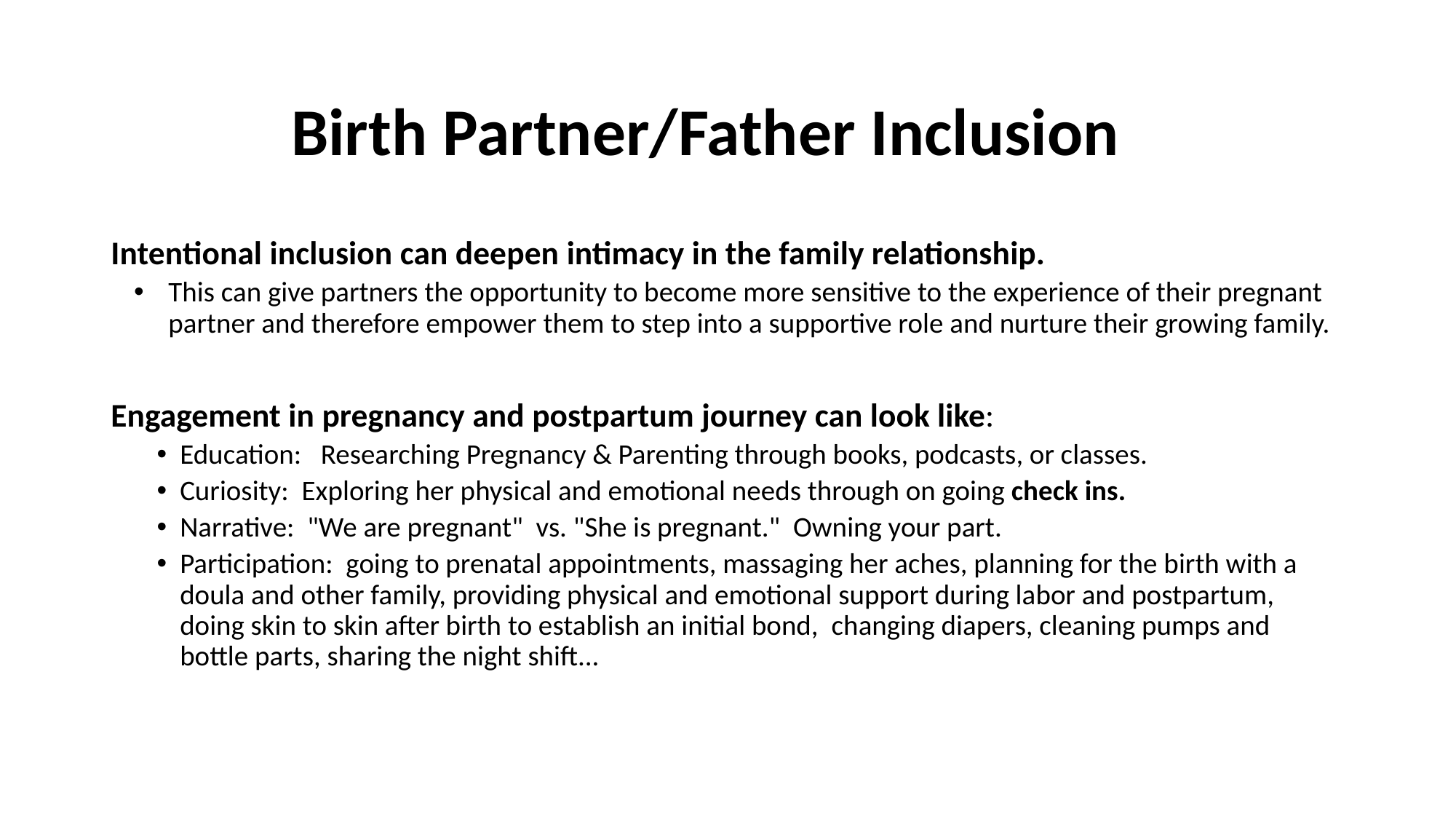

# Birth Partner/Father Inclusion

Intentional inclusion can deepen intimacy in the family relationship.
This can give partners the opportunity to become more sensitive to the experience of their pregnant partner and therefore empower them to step into a supportive role and nurture their growing family.

Engagement in pregnancy and postpartum journey can look like:
Education:   Researching Pregnancy & Parenting through books, podcasts, or classes.
Curiosity:  Exploring her physical and emotional needs through on going check ins.
Narrative:  "We are pregnant"  vs. "She is pregnant."  Owning your part.
Participation:  going to prenatal appointments, massaging her aches, planning for the birth with a doula and other family, providing physical and emotional support during labor and postpartum, doing skin to skin after birth to establish an initial bond,  changing diapers, cleaning pumps and bottle parts, sharing the night shift...